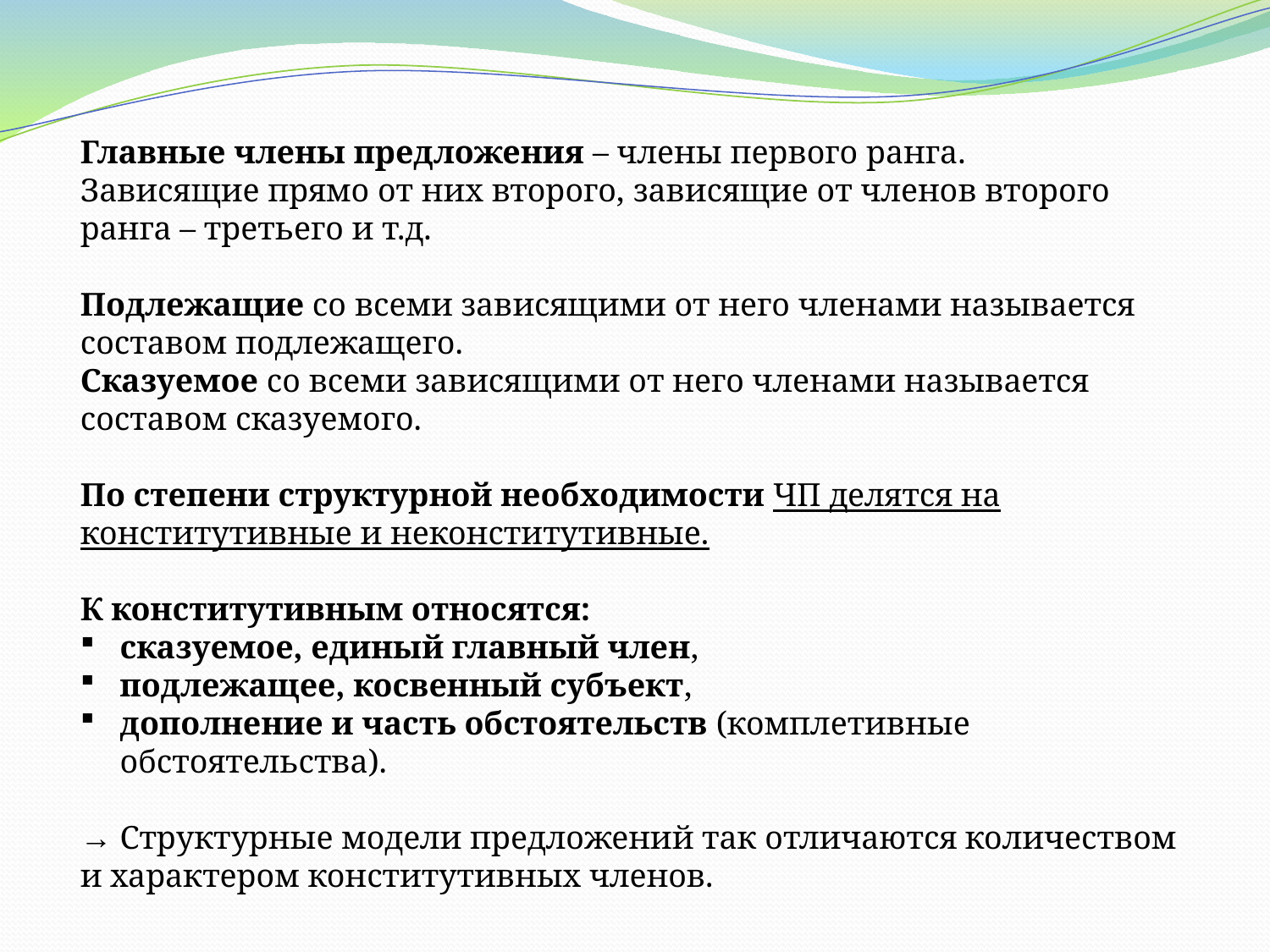

Главные члены предложения – члены первого ранга.
Зависящие прямо от них второго, зависящие от членов второго ранга – третьего и т.д.

Подлежащие со всеми зависящими от него членами называется составом подлежащего.
Сказуемое со всеми зависящими от него членами называется составом сказуемого.

По степени структурной необходимости ЧП делятся на конститутивные и неконститутивные.

К конститутивным относятся:
сказуемое, единый главный член,
подлежащее, косвенный субъект,
дополнение и часть обстоятельств (комплетивные обстоятельства).

→ Структурные модели предложений так отличаются количеством и характером конститутивных членов.